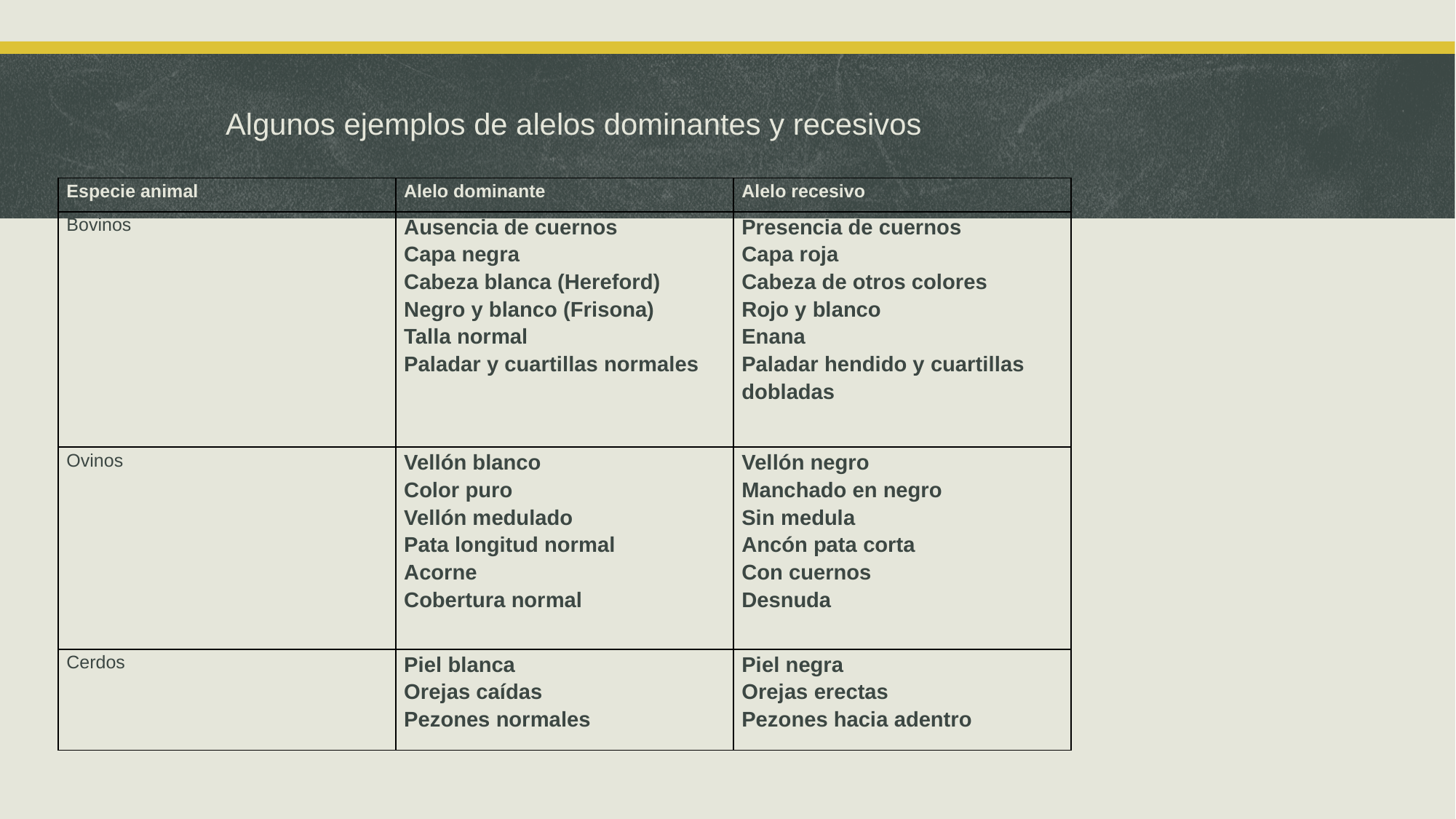

Algunos ejemplos de alelos dominantes y recesivos
| Especie animal | Alelo dominante | Alelo recesivo |
| --- | --- | --- |
| Bovinos | Ausencia de cuernos Capa negra Cabeza blanca (Hereford) Negro y blanco (Frisona) Talla normal Paladar y cuartillas normales | Presencia de cuernos Capa roja Cabeza de otros colores Rojo y blanco Enana Paladar hendido y cuartillas dobladas |
| Ovinos | Vellón blanco Color puro Vellón medulado Pata longitud normal Acorne Cobertura normal | Vellón negro Manchado en negro Sin medula Ancón pata corta Con cuernos Desnuda |
| Cerdos | Piel blanca Orejas caídas Pezones normales | Piel negra Orejas erectas Pezones hacia adentro |